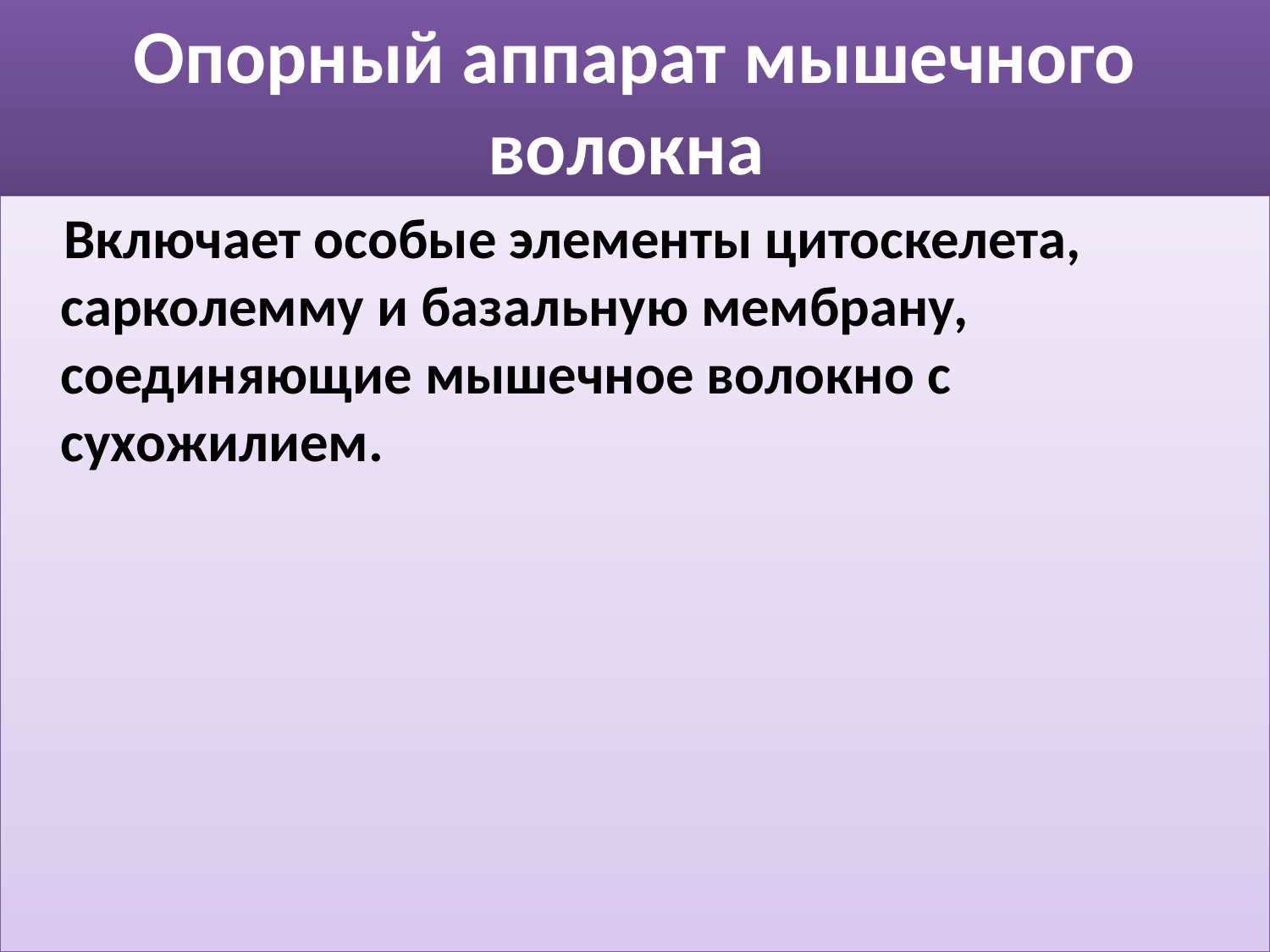

# Опорный аппарат мышечного волокна
    Включает особые элементы цитоскелета, сарколемму и базальную мембрану, соединяющие мышечное волокно с сухожилием.